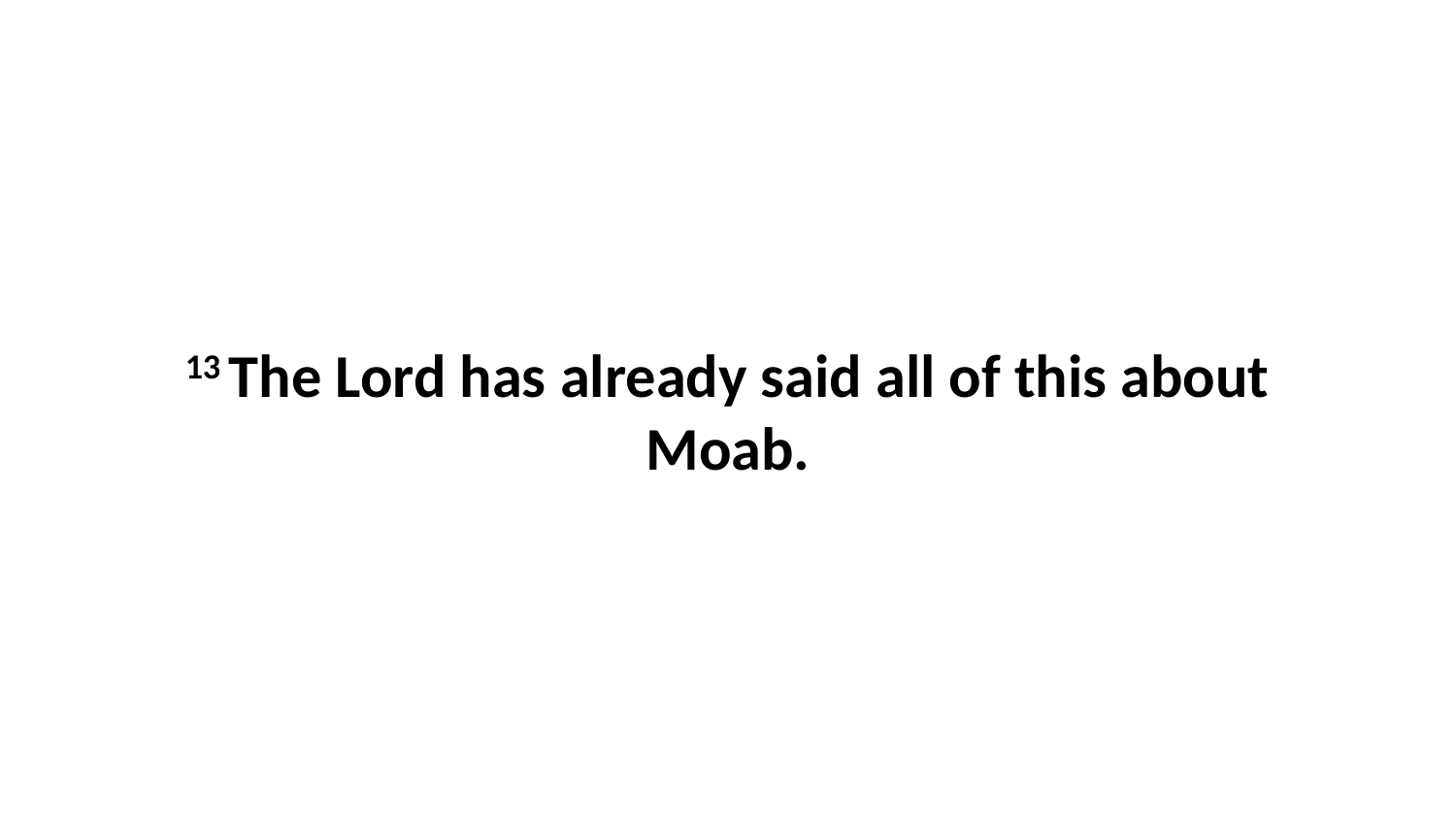

13 The Lord has already said all of this about Moab.